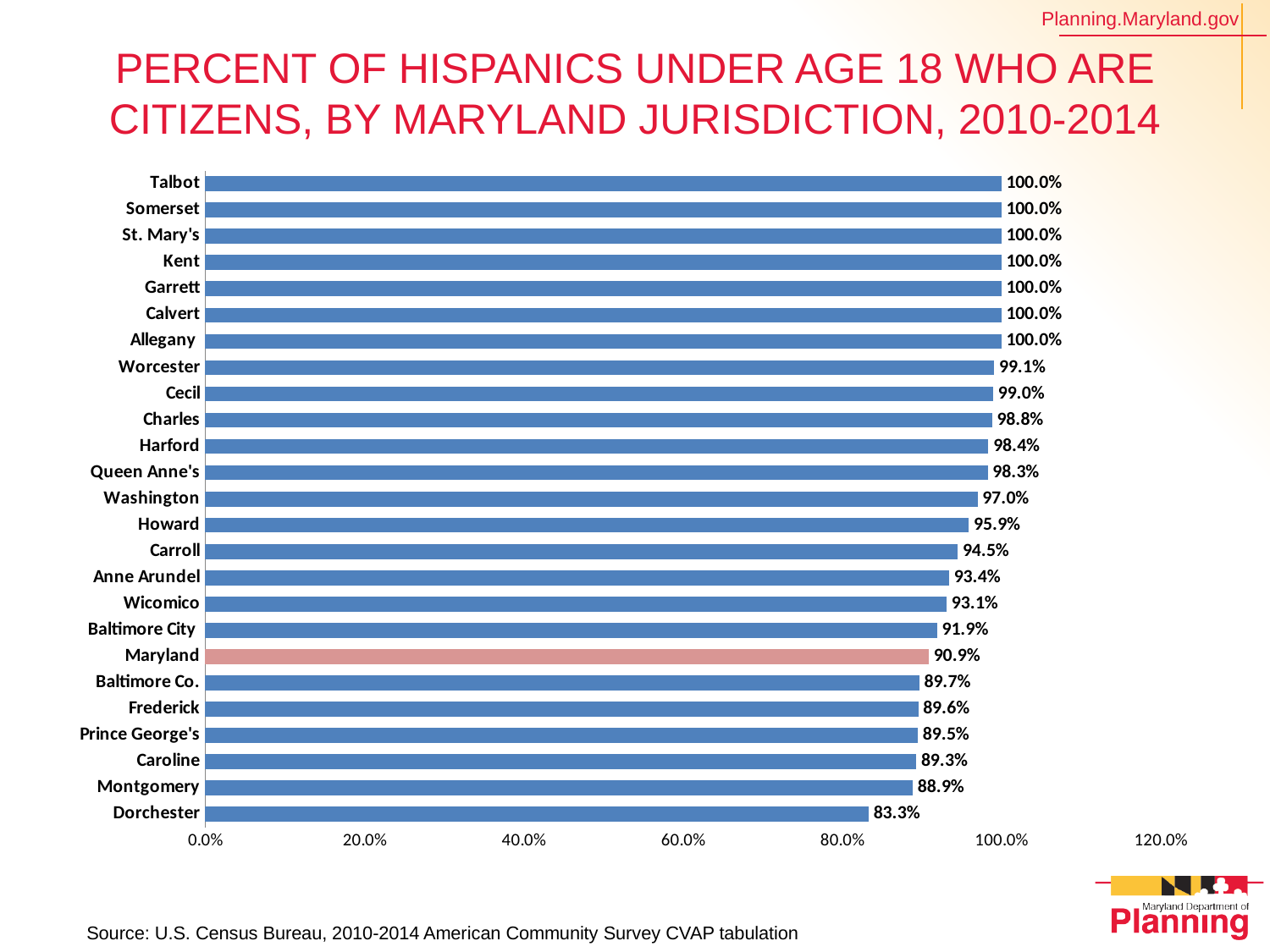

# Percent of Hispanics Under Age 18 who are Citizens, by Maryland Jurisdiction, 2010-2014

### Chart

| Category |  |
|---|---|
| Dorchester | 0.8333333333333334 |
| Montgomery | 0.888736011740965 |
| Caroline | 0.8930817610062893 |
| Prince George's | 0.895067264573991 |
| Frederick | 0.8956456456456456 |
| Baltimore Co. | 0.8969031752254017 |
| Maryland | 0.9088069388002669 |
| Baltimore City  | 0.9192235441452724 |
| Wicomico | 0.9312320916905444 |
| Anne Arundel | 0.9342629482071713 |
| Carroll | 0.9452887537993921 |
| Howard | 0.9592 |
| Washington | 0.9700460829493087 |
| Queen Anne's | 0.9829059829059829 |
| Harford | 0.983679525222552 |
| Charles | 0.9881656804733728 |
| Cecil | 0.9896907216494846 |
| Worcester | 0.990990990990991 |
| Allegany  | 1.0 |
| Calvert | 1.0 |
| Garrett | 1.0 |
| Kent | 1.0 |
| St. Mary's | 1.0 |
| Somerset | 1.0 |
| Talbot | 1.0 |
Source: U.S. Census Bureau, 2010-2014 American Community Survey CVAP tabulation